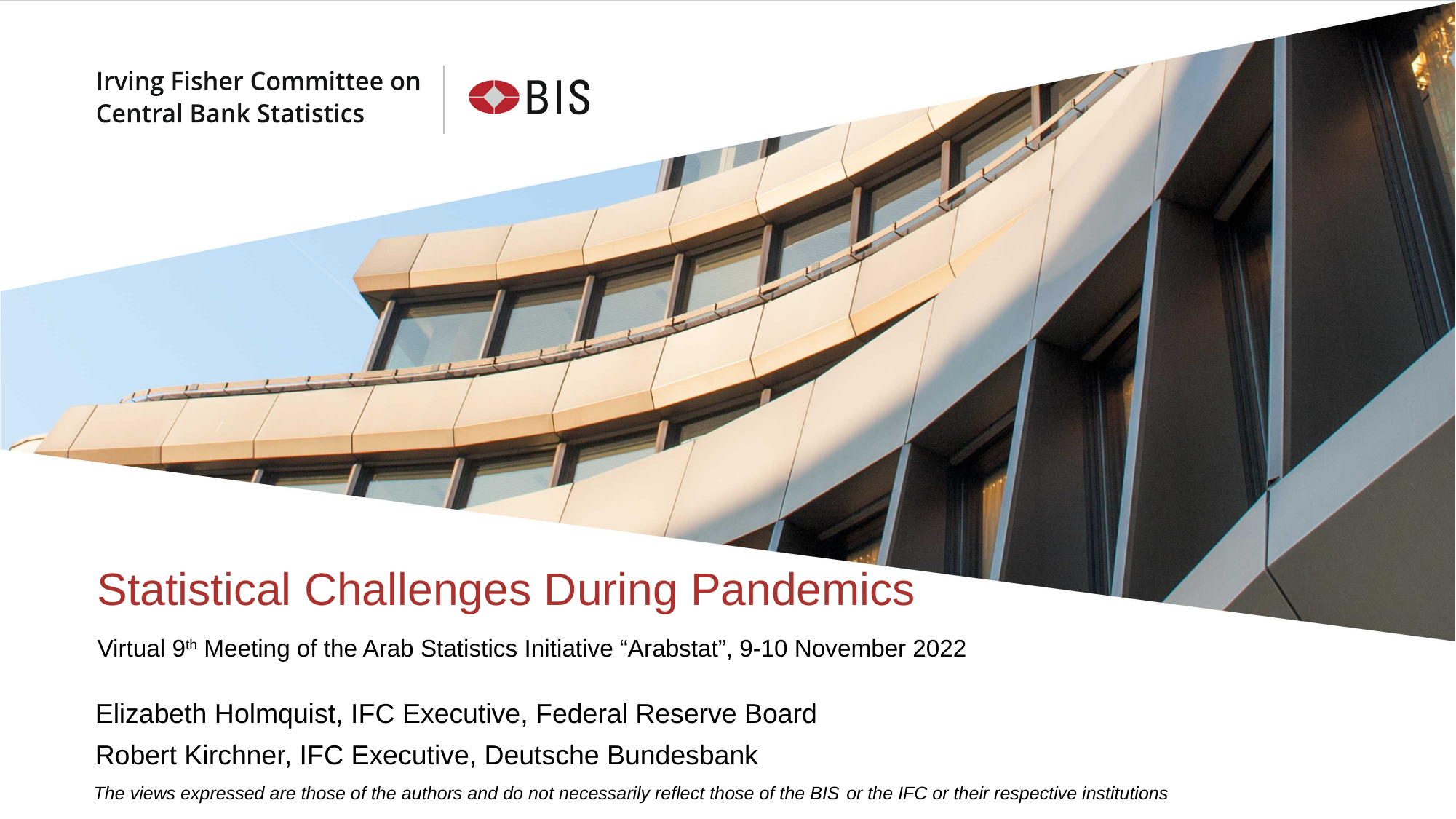

# Statistical Challenges During Pandemics Virtual 9th Meeting of the Arab Statistics Initiative “Arabstat”, 9-10 November 2022
Elizabeth Holmquist, IFC Executive, Federal Reserve Board
Robert Kirchner, IFC Executive, Deutsche Bundesbank

The views expressed are those of the authors and do not necessarily reflect those of the BIS or the IFC or their respective institutions